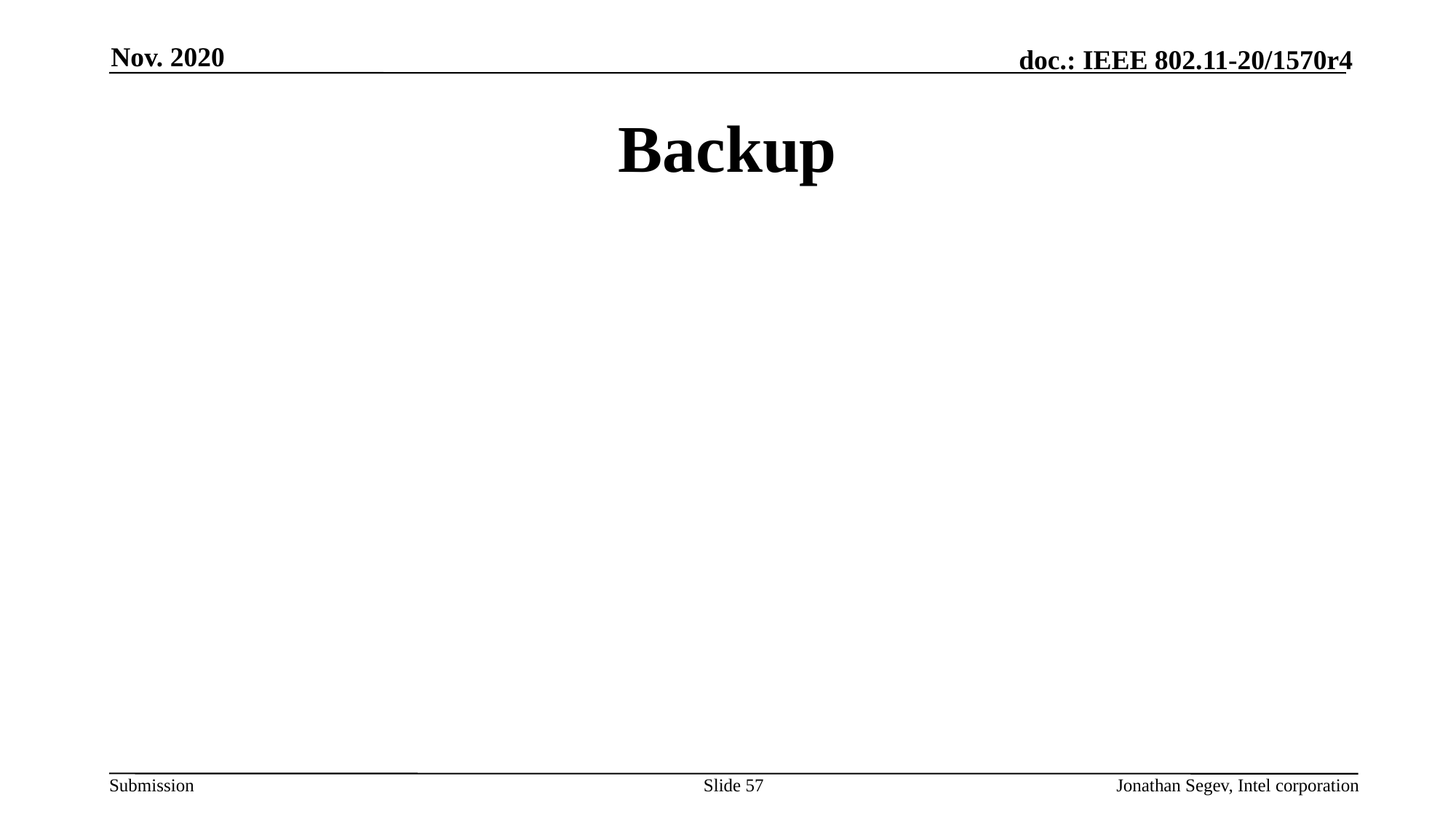

Nov. 2020
# Backup

Slide 57
Jonathan Segev, Intel corporation